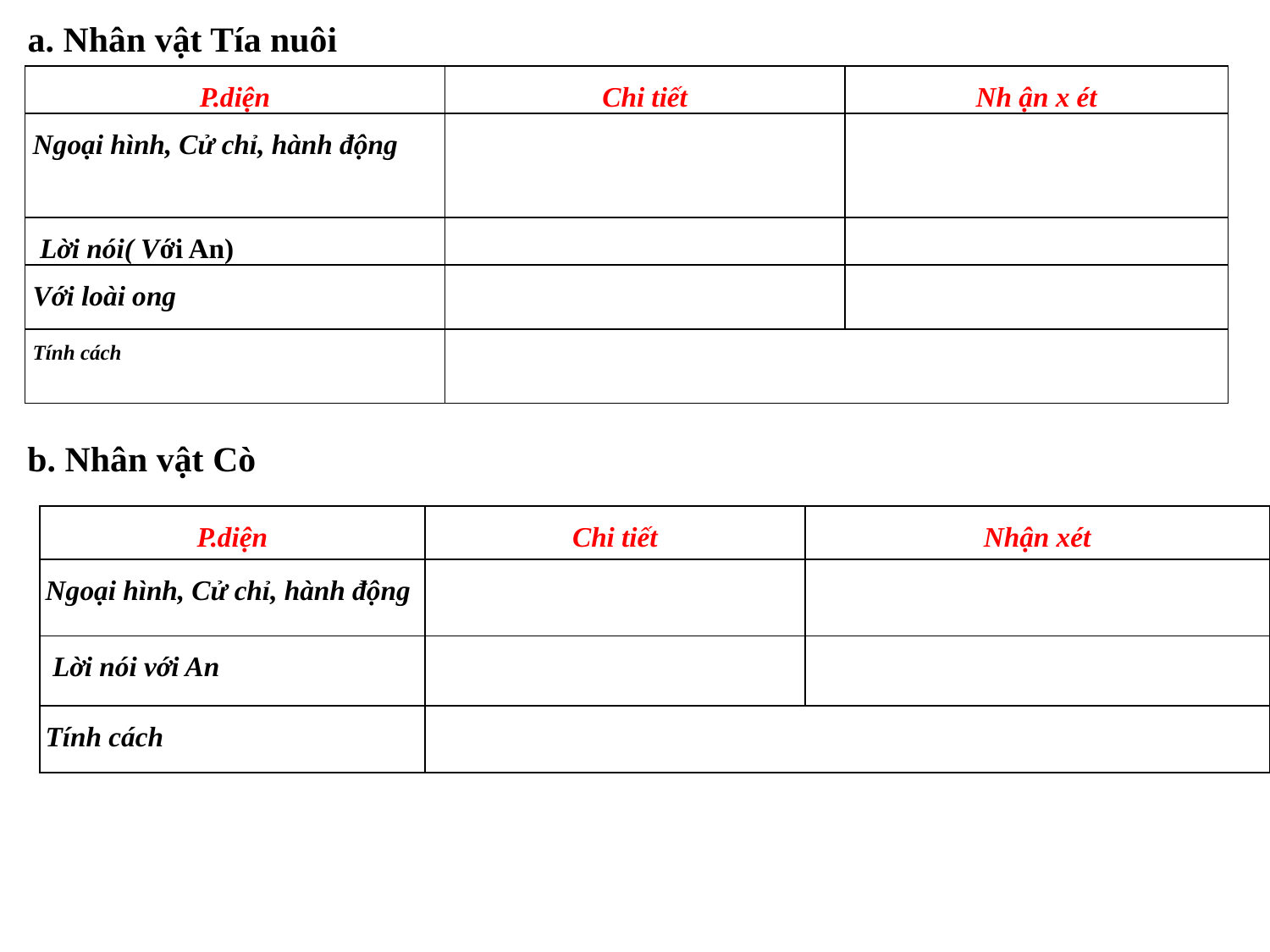

# a. Nhân vật Tía nuôi
| P.diện | Chi tiết | Nh ận x ét |
| --- | --- | --- |
| Ngoại hình, Cử chỉ, hành động |  |  |
| Lời nói( Với An) |  |  |
| Với loài ong |  |  |
| Tính cách |  |  |
b. Nhân vật Cò
| P.diện | Chi tiết | Nhận xét |
| --- | --- | --- |
| Ngoại hình, Cử chỉ, hành động |  |  |
| Lời nói với An |  |  |
| Tính cách |  |  |